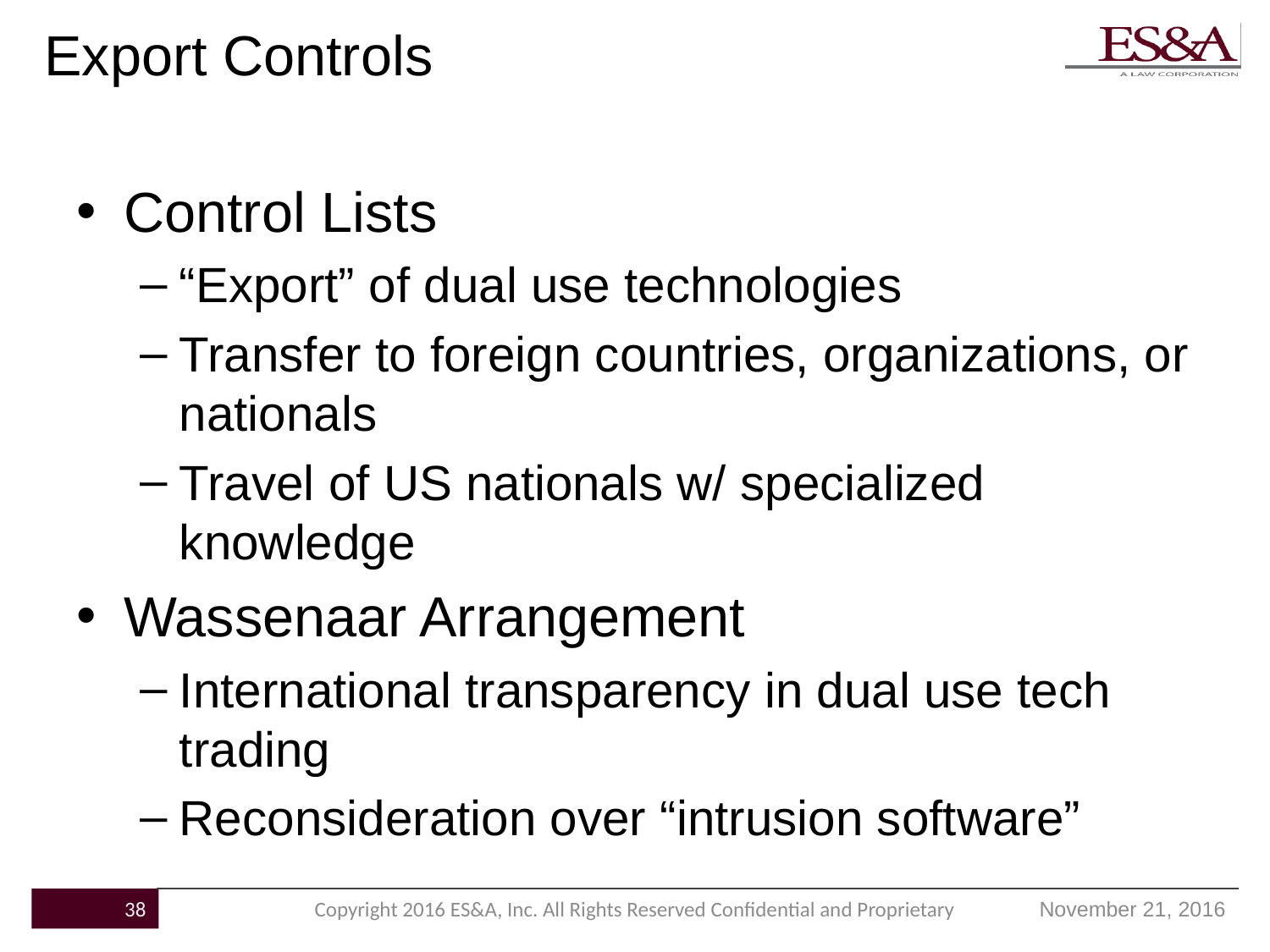

# Export Controls
Control Lists
“Export” of dual use technologies
Transfer to foreign countries, organizations, or nationals
Travel of US nationals w/ specialized knowledge
Wassenaar Arrangement
International transparency in dual use tech trading
Reconsideration over “intrusion software”
November 21, 2016
38
Copyright 2016 ES&A, Inc. All Rights Reserved Confidential and Proprietary